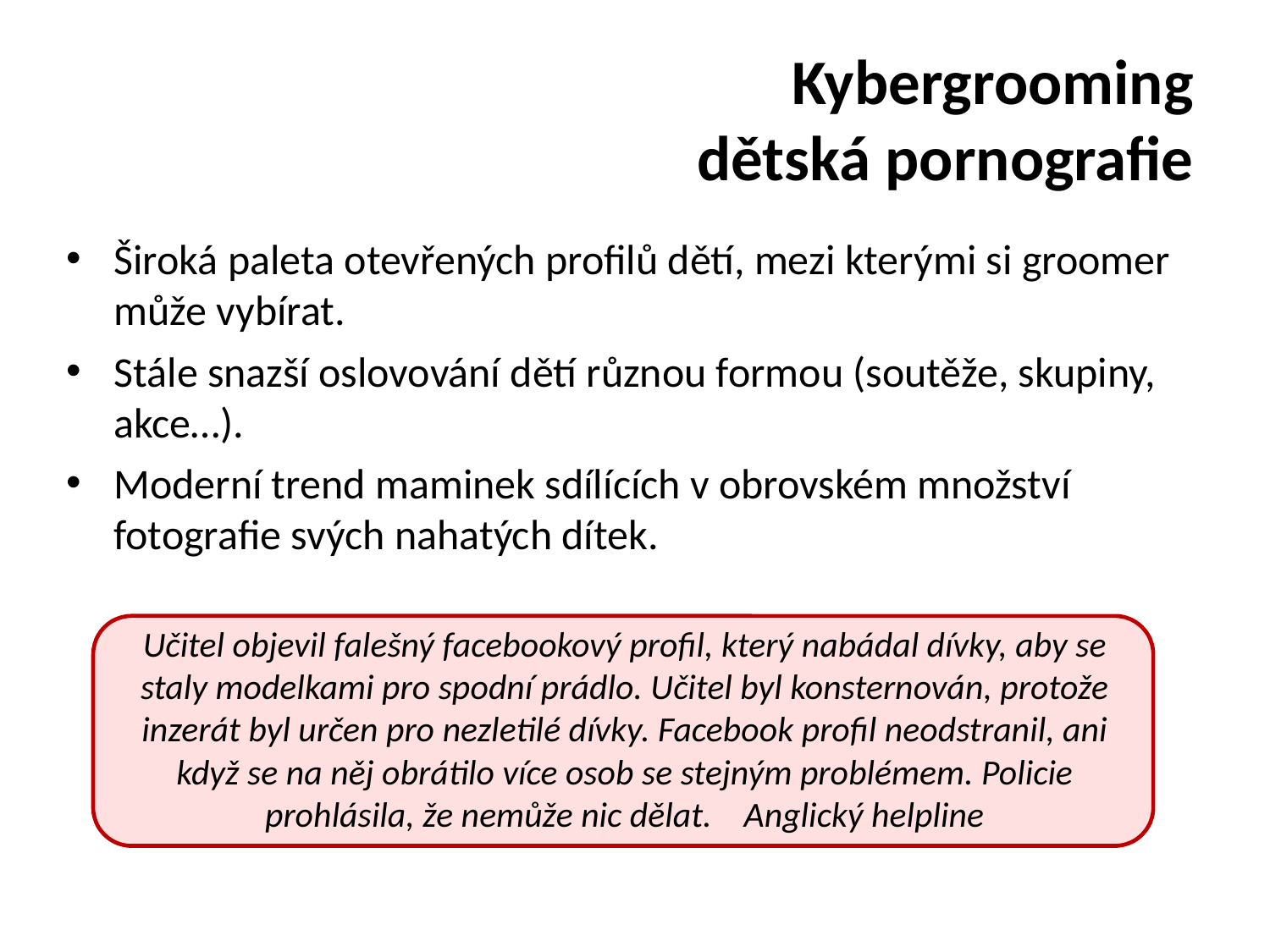

# Kybergrooming dětská pornografie
Široká paleta otevřených profilů dětí, mezi kterými si groomer může vybírat.
Stále snazší oslovování dětí různou formou (soutěže, skupiny, akce…).
Moderní trend maminek sdílících v obrovském množství fotografie svých nahatých dítek.

Učitel objevil falešný facebookový profil, který nabádal dívky, aby se staly modelkami pro spodní prádlo. Učitel byl konsternován, protože inzerát byl určen pro nezletilé dívky. Facebook profil neodstranil, ani když se na něj obrátilo více osob se stejným problémem. Policie prohlásila, že nemůže nic dělat.    Anglický helpline